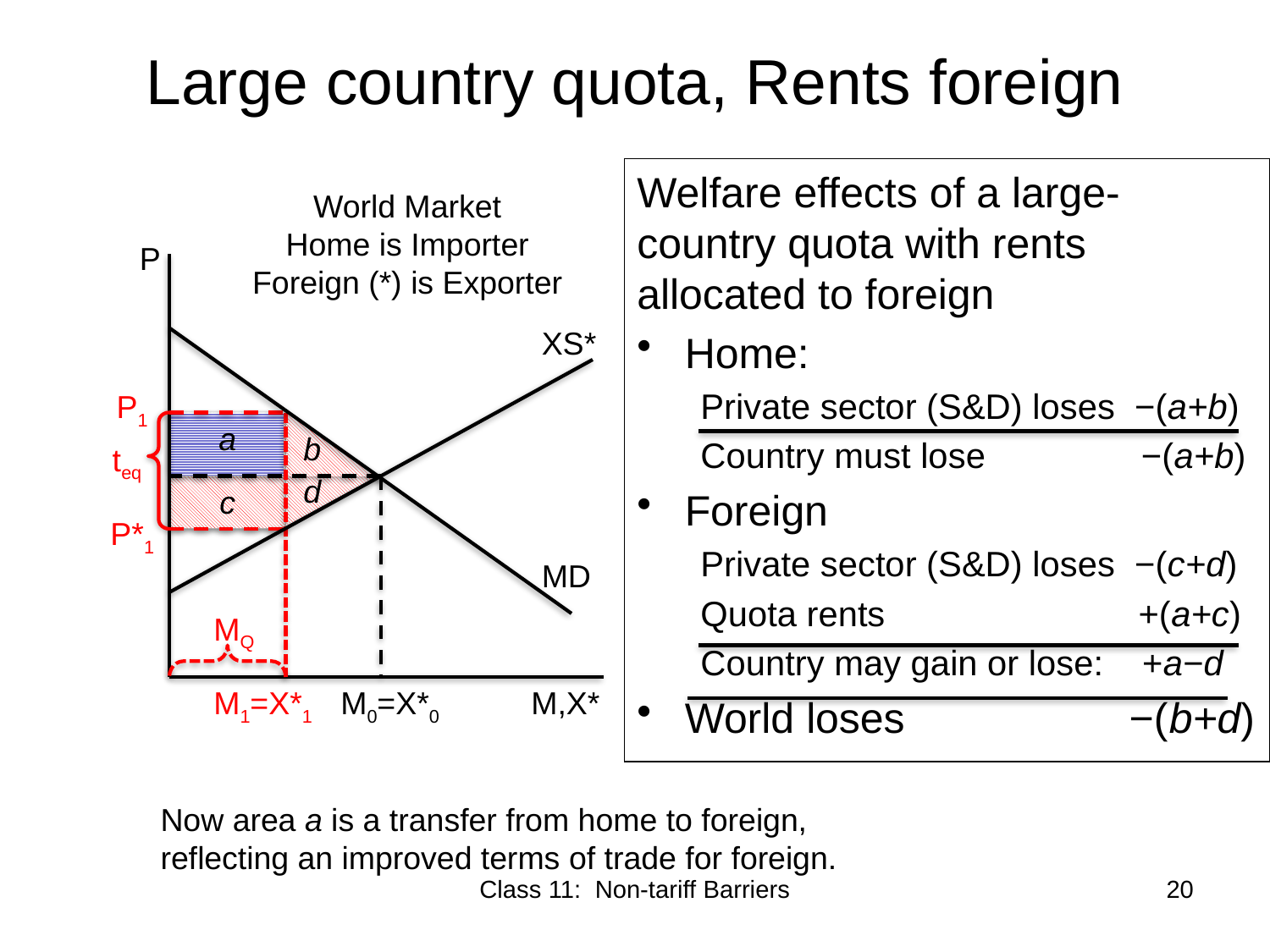

# Large country quota, Rents foreign
Welfare effects of a large-country quota with rents allocated to foreign
Home:
Private sector (S&D) loses  −(a+b)
Country must lose                −(a+b)
Foreign
Private sector (S&D) loses  −(c+d)
Quota rents                          +(a+c)
Country may gain or lose:    +a−d
World loses                   −(b+d)
World Market
Home is Importer
Foreign (*) is Exporter
P
XS*
P1

a

b
teq
d

c

P*1
MD
MQ

M1=X*1
M0=X*0
M,X*
Now area a is a transfer from home to foreign, reflecting an improved terms of trade for foreign.
Class 11:  Non-tariff Barriers
20